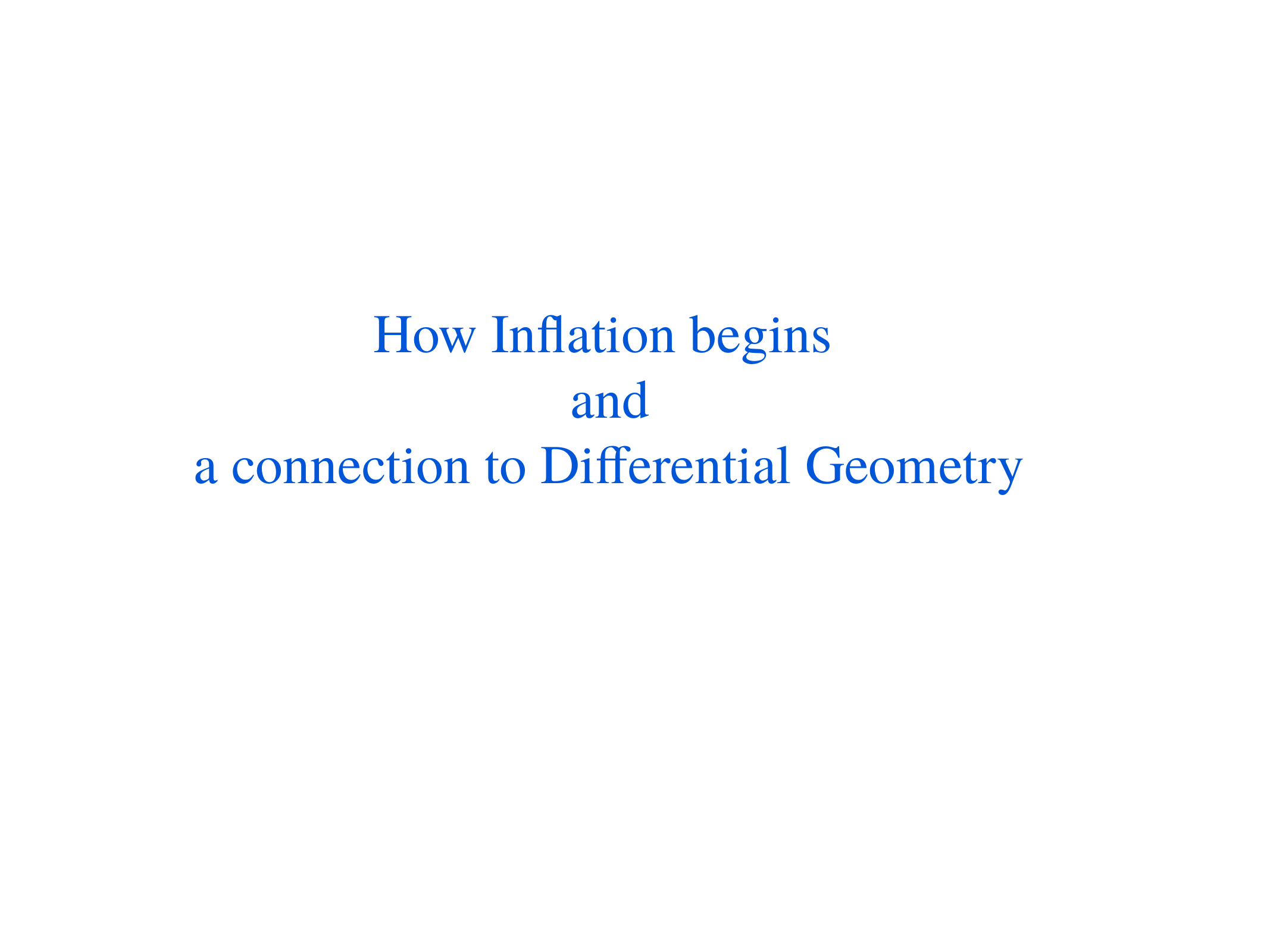

# How Inflation begins
and
a connection to Differential Geometry